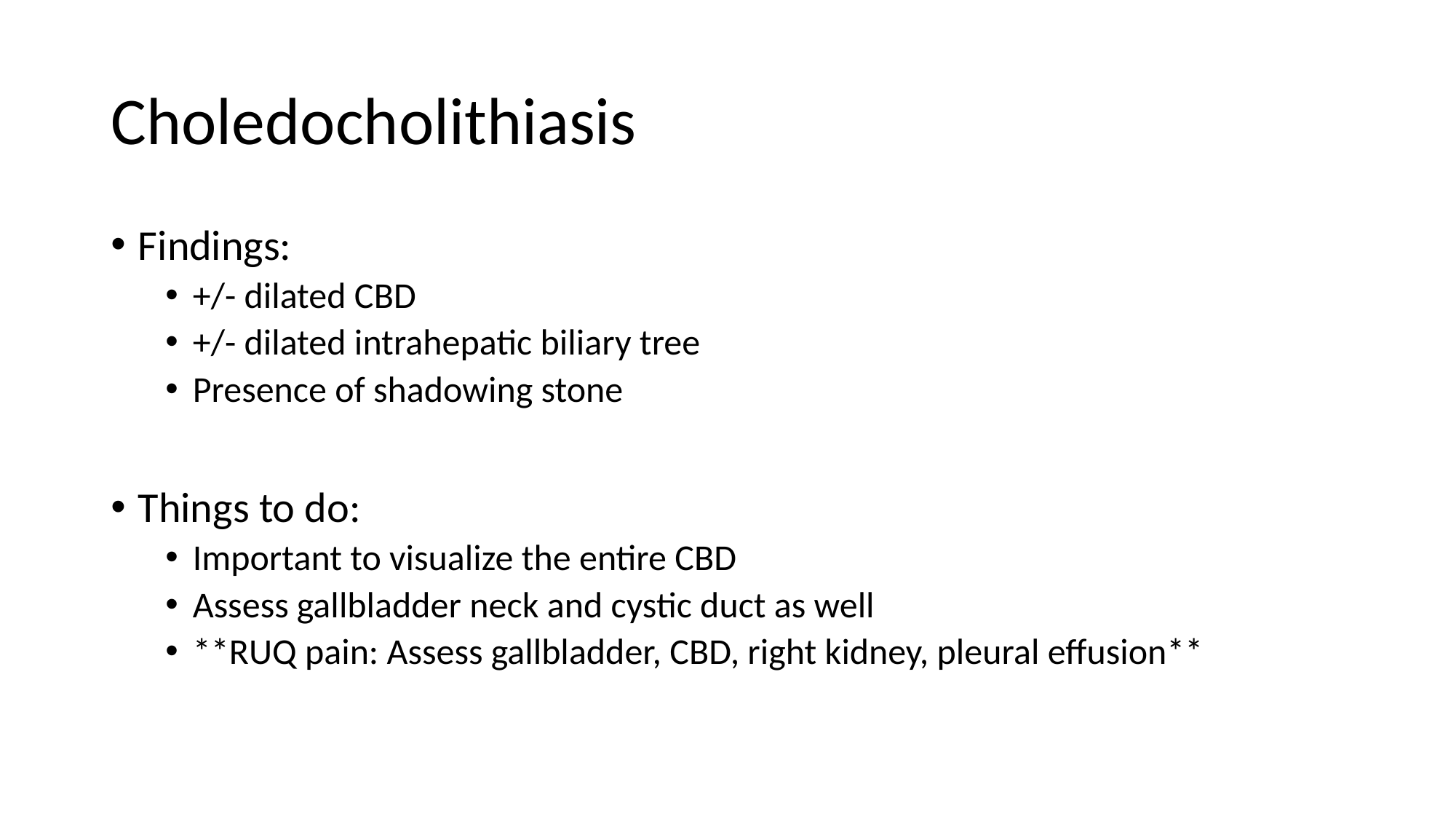

# Choledocholithiasis
Findings:
+/- dilated CBD
+/- dilated intrahepatic biliary tree
Presence of shadowing stone

Things to do:
Important to visualize the entire CBD
Assess gallbladder neck and cystic duct as well
**RUQ pain: Assess gallbladder, CBD, right kidney, pleural effusion**